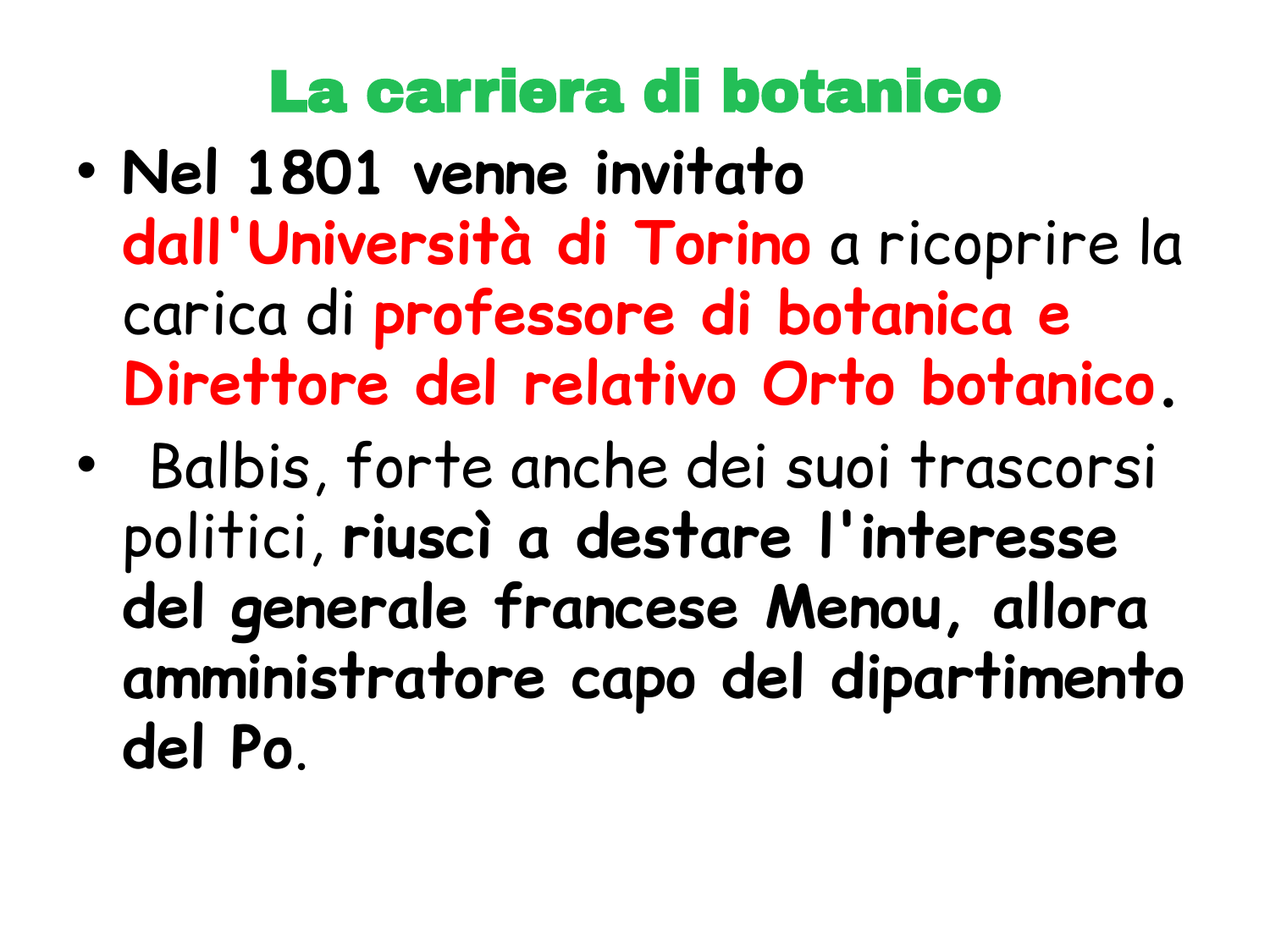

La carriera di botanico
Nel 1801 venne invitato dall'Università di Torino a ricoprire la carica di professore di botanica e Direttore del relativo Orto botanico.
 Balbis, forte anche dei suoi trascorsi politici, riuscì a destare l'interesse del generale francese Menou, allora amministratore capo del dipartimento del Po.